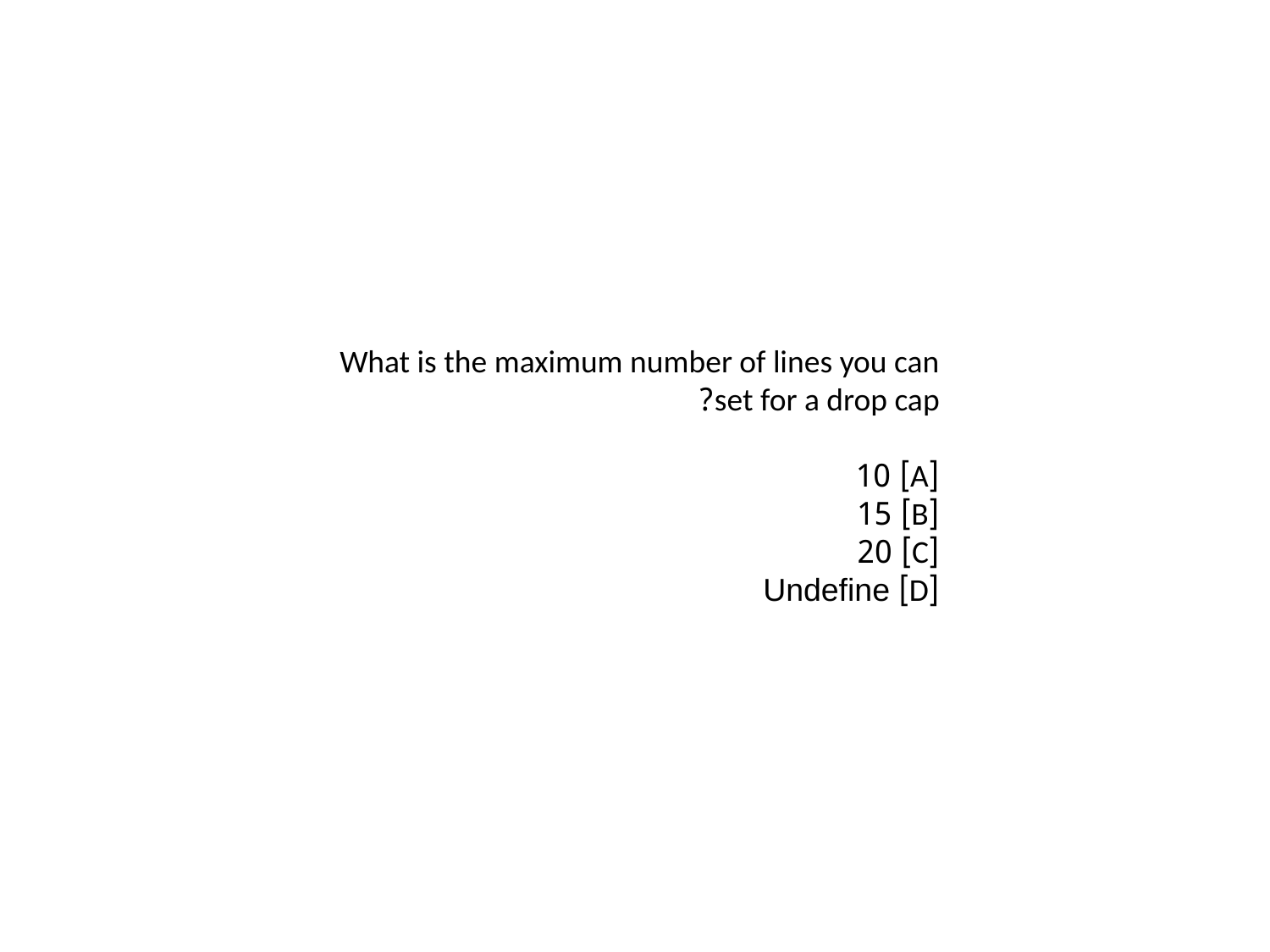

What is the maximum number of lines you can set for a drop cap?

[A] 10
[B] 15
[C] 20
[D] Undefine